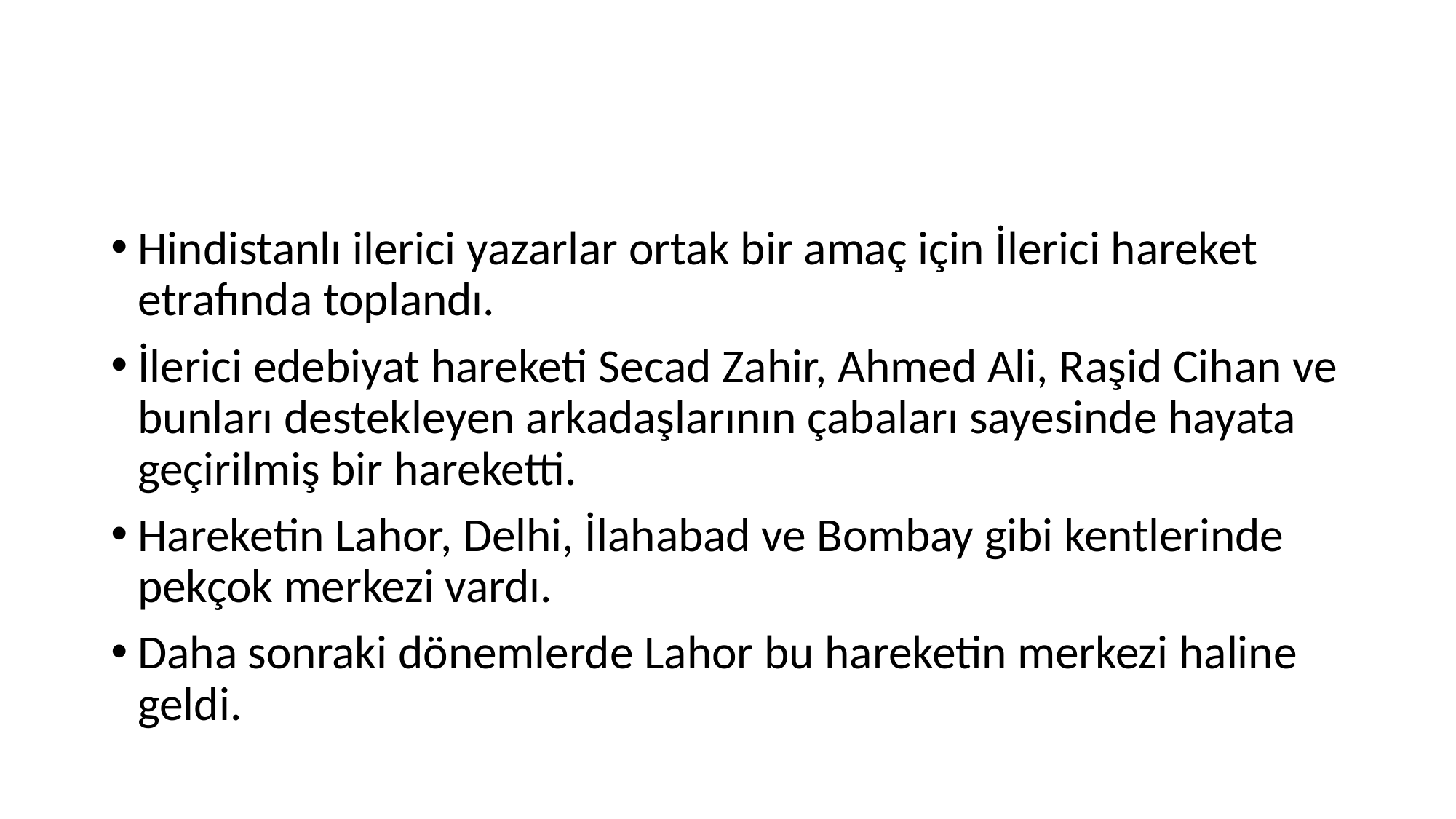

#
Hindistanlı ilerici yazarlar ortak bir amaç için İlerici hareket etrafında toplandı.
İlerici edebiyat hareketi Secad Zahir, Ahmed Ali, Raşid Cihan ve bunları destekleyen arkadaşlarının çabaları sayesinde hayata geçirilmiş bir hareketti.
Hareketin Lahor, Delhi, İlahabad ve Bombay gibi kentlerinde pekçok merkezi vardı.
Daha sonraki dönemlerde Lahor bu hareketin merkezi haline geldi.